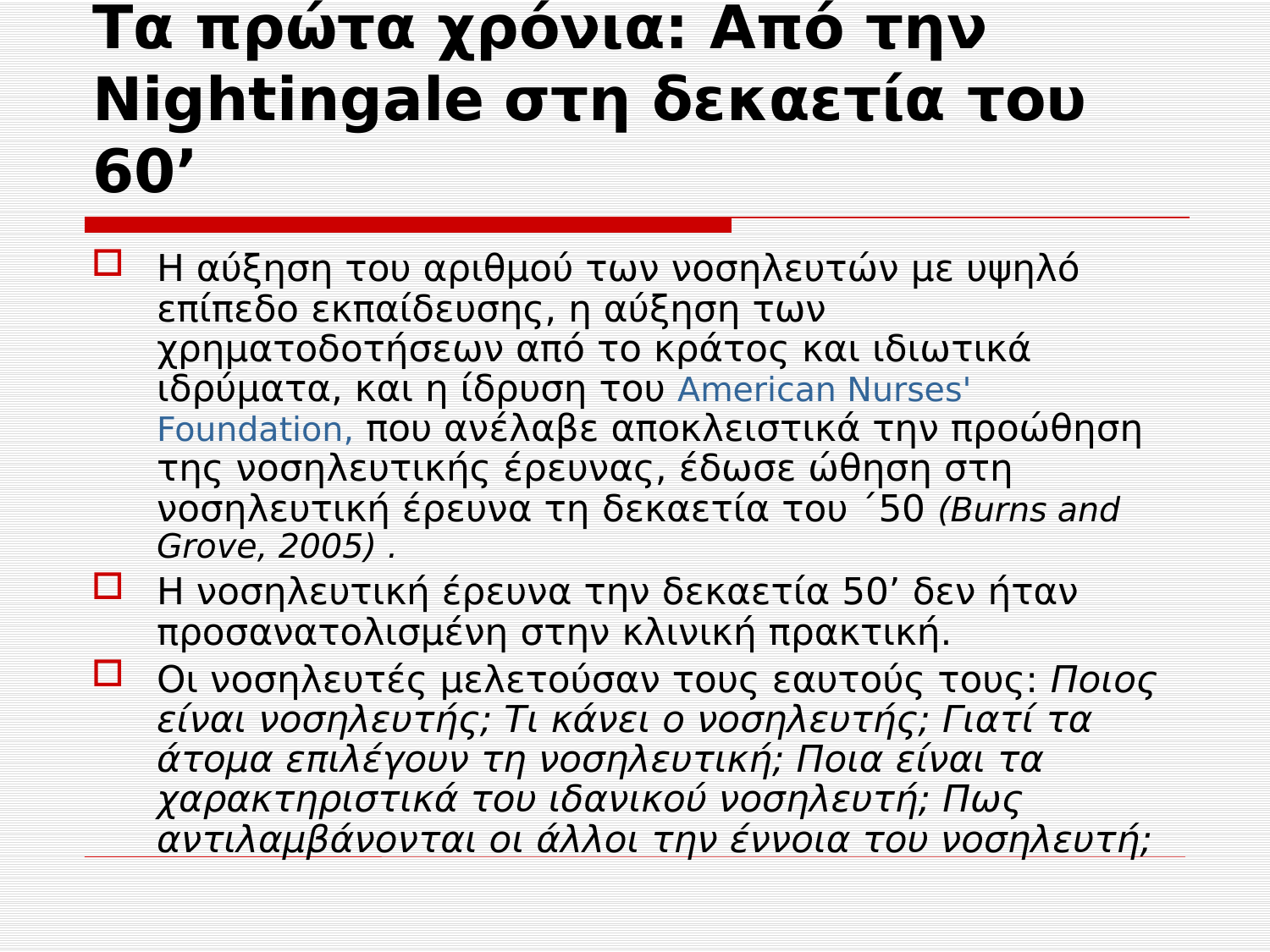

# Τα πρώτα χρόνια: Από την Nightingale στη δεκαετία του 60’
Η αύξηση του αριθμού των νοσηλευτών με υψηλό επίπεδο εκπαίδευσης, η αύξηση των χρηματοδοτήσεων από το κράτος και ιδιωτικά ιδρύματα, και η ίδρυση του American Nurses' Foundation, που ανέλαβε αποκλειστικά την προώθηση της νοσηλευτικής έρευνας, έδωσε ώθηση στη νοσηλευτική έρευνα τη δεκαετία του ΄50 (Burns and Grove, 2005) .
Η νοσηλευτική έρευνα την δεκαετία 50’ δεν ήταν προσανατολισμένη στην κλινική πρακτική.
Οι νοσηλευτές μελετούσαν τους εαυτούς τους: Ποιος είναι νοσηλευτής; Τι κάνει ο νοσηλευτής; Γιατί τα άτομα επιλέγουν τη νοσηλευτική; Ποια είναι τα χαρακτηριστικά του ιδανικού νοσηλευτή; Πως αντιλαμβάνονται οι άλλοι την έννοια του νοσηλευτή;